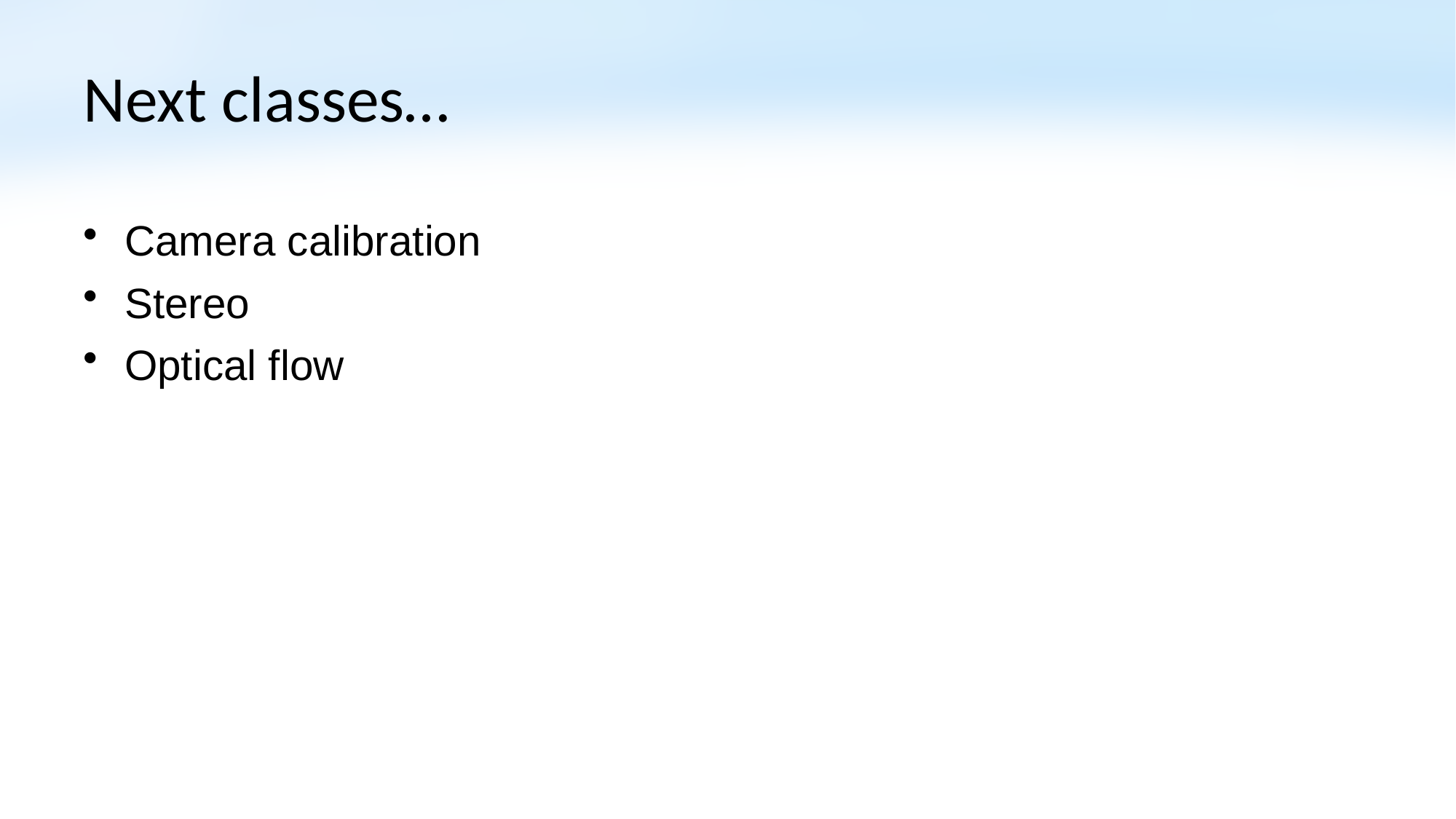

# Next classes…
Camera calibration
Stereo
Optical flow